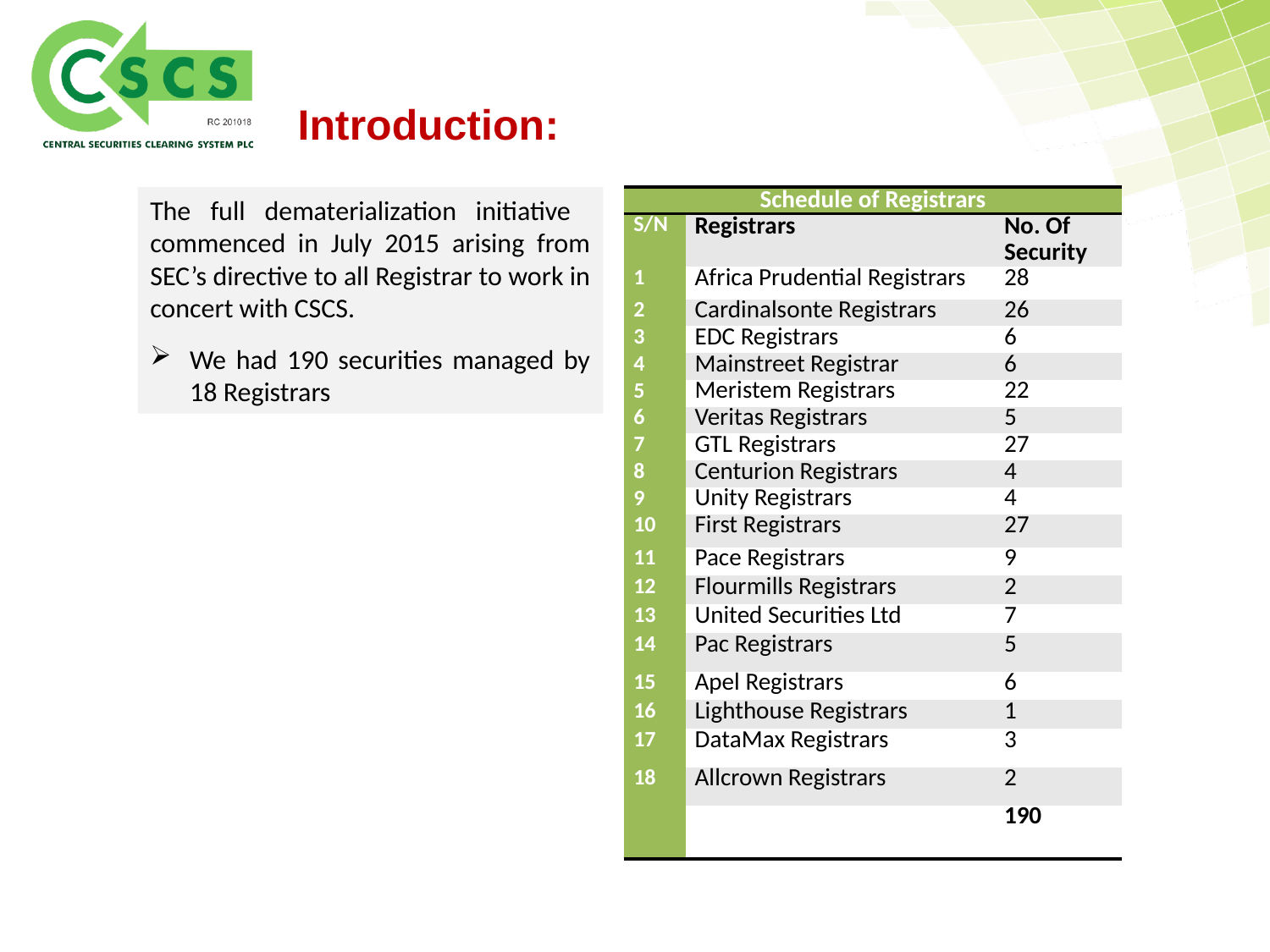

Introduction:
The full dematerialization initiative  commenced in July 2015 arising from SEC’s directive to all Registrar to work in concert with CSCS.

We had 190 securities managed by 18 Registrars
| Schedule of Registrars |  |  |
| --- | --- | --- |
| S/N | Registrars | No. Of Security |
| 1 | Africa Prudential Registrars | 28 |
| 2 | Cardinalsonte Registrars | 26 |
| 3 | EDC Registrars | 6 |
| 4 | Mainstreet Registrar | 6 |
| 5 | Meristem Registrars | 22 |
| 6 | Veritas Registrars | 5 |
| 7 | GTL Registrars | 27 |
| 8 | Centurion Registrars | 4 |
| 9 | Unity Registrars | 4 |
| 10 | First Registrars | 27 |
| 11 | Pace Registrars | 9 |
| 12 | Flourmills Registrars | 2 |
| 13 | United Securities Ltd | 7 |
| 14 | Pac Registrars | 5 |
| 15 | Apel Registrars | 6 |
| 16 | Lighthouse Registrars | 1 |
| 17 | DataMax Registrars | 3 |
| 18 | Allcrown Registrars | 2 |
|  |  | 190 |